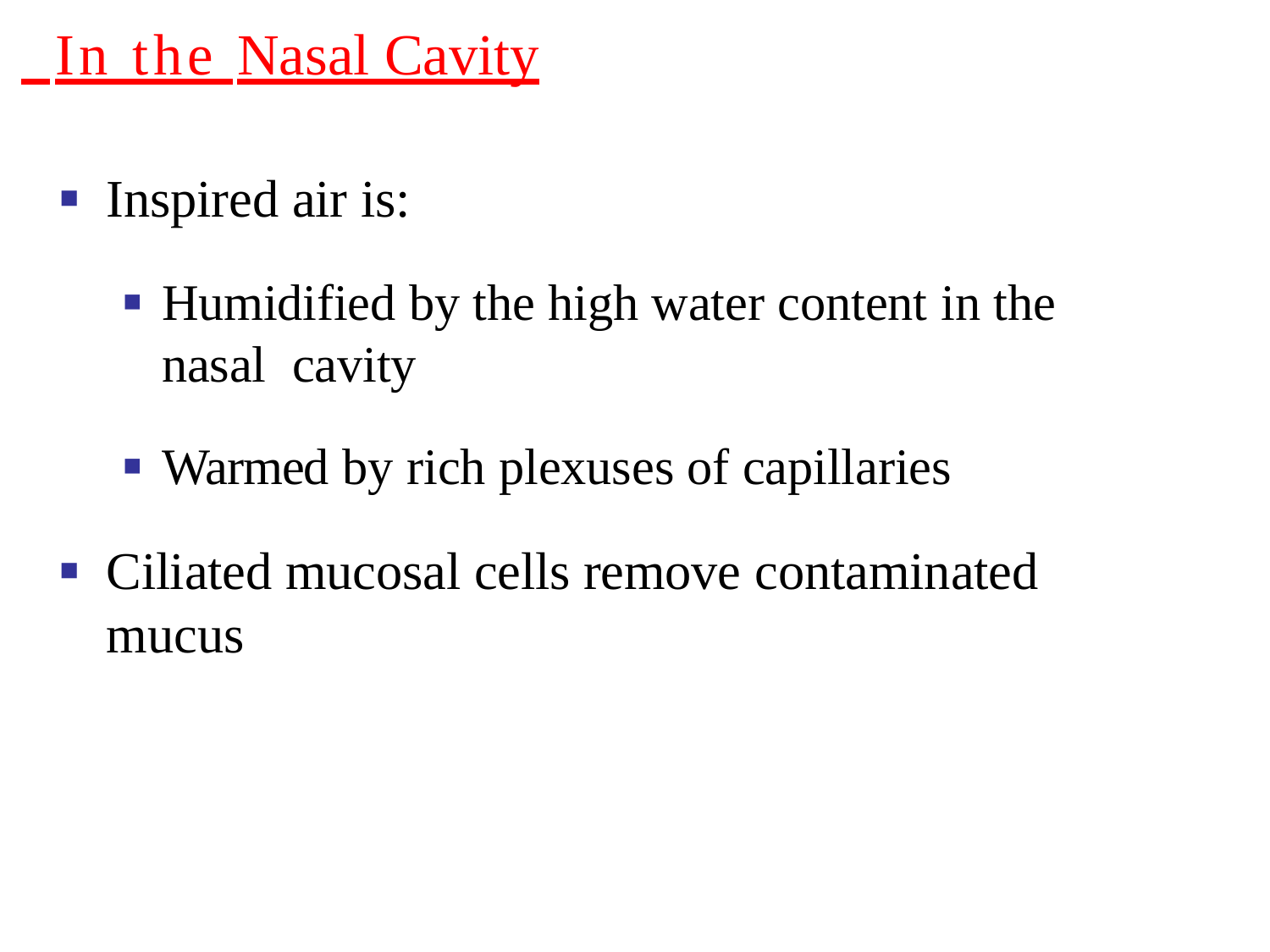

# In the Nasal Cavity
Inspired air is:
Humidified by the high water content in the nasal  cavity
Warmed by rich plexuses of capillaries
Ciliated mucosal cells remove contaminated mucus